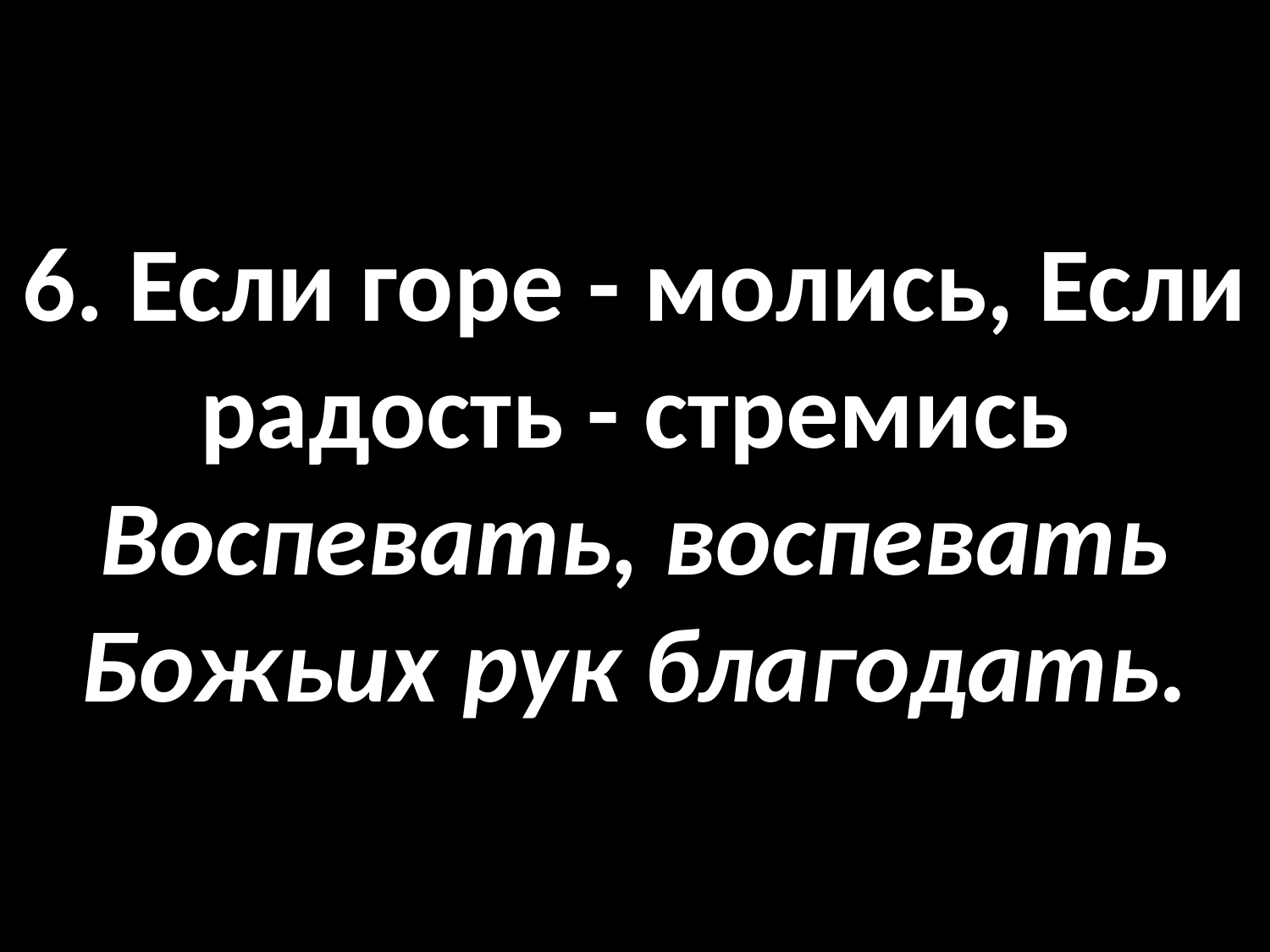

# 6. Если горе - молись, Если радость - стремись Воспевать, воспевать Божьих рук благодать.